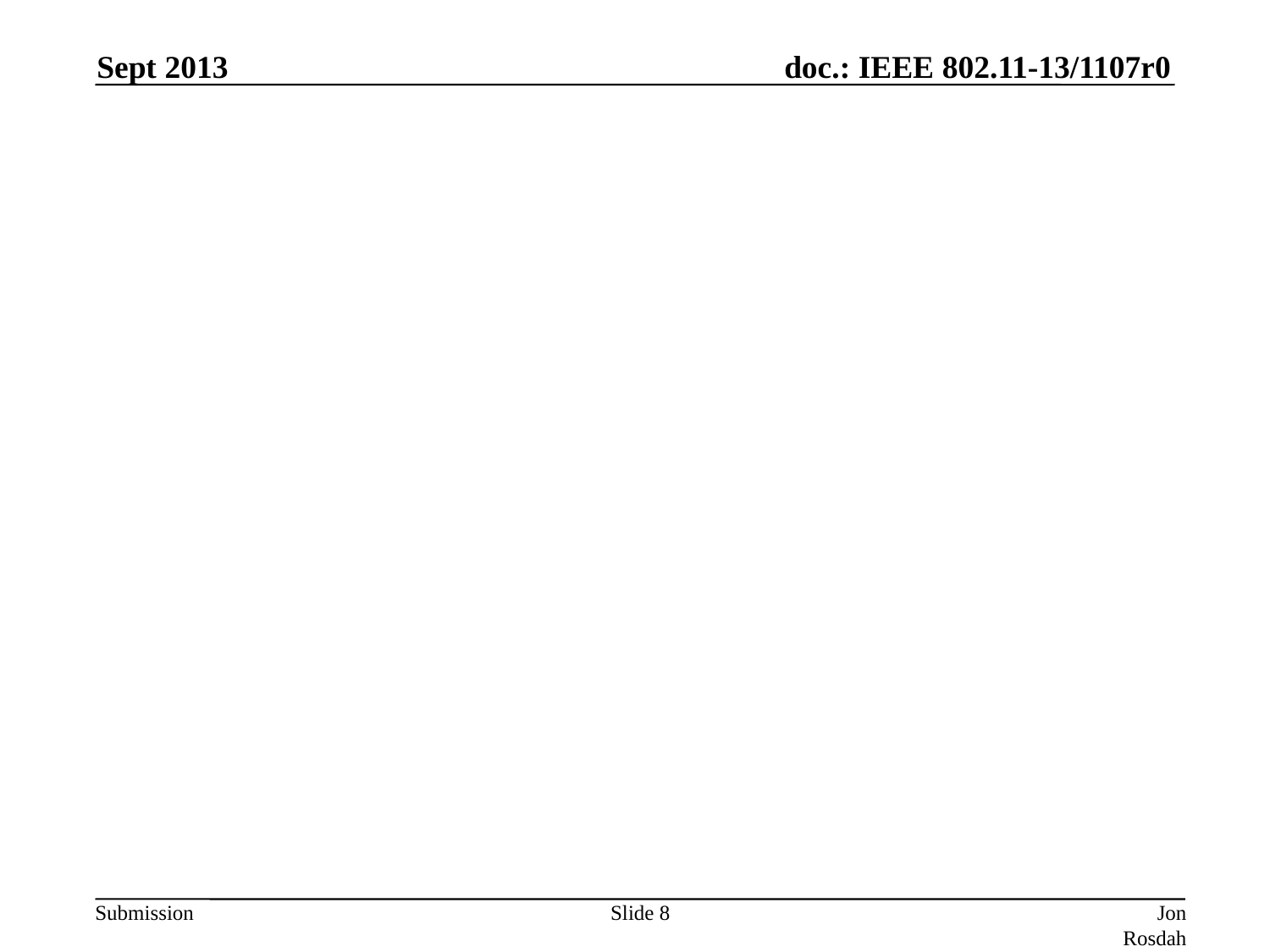

Sept 2013
Slide 8
Jon Rosdahl (CSR)